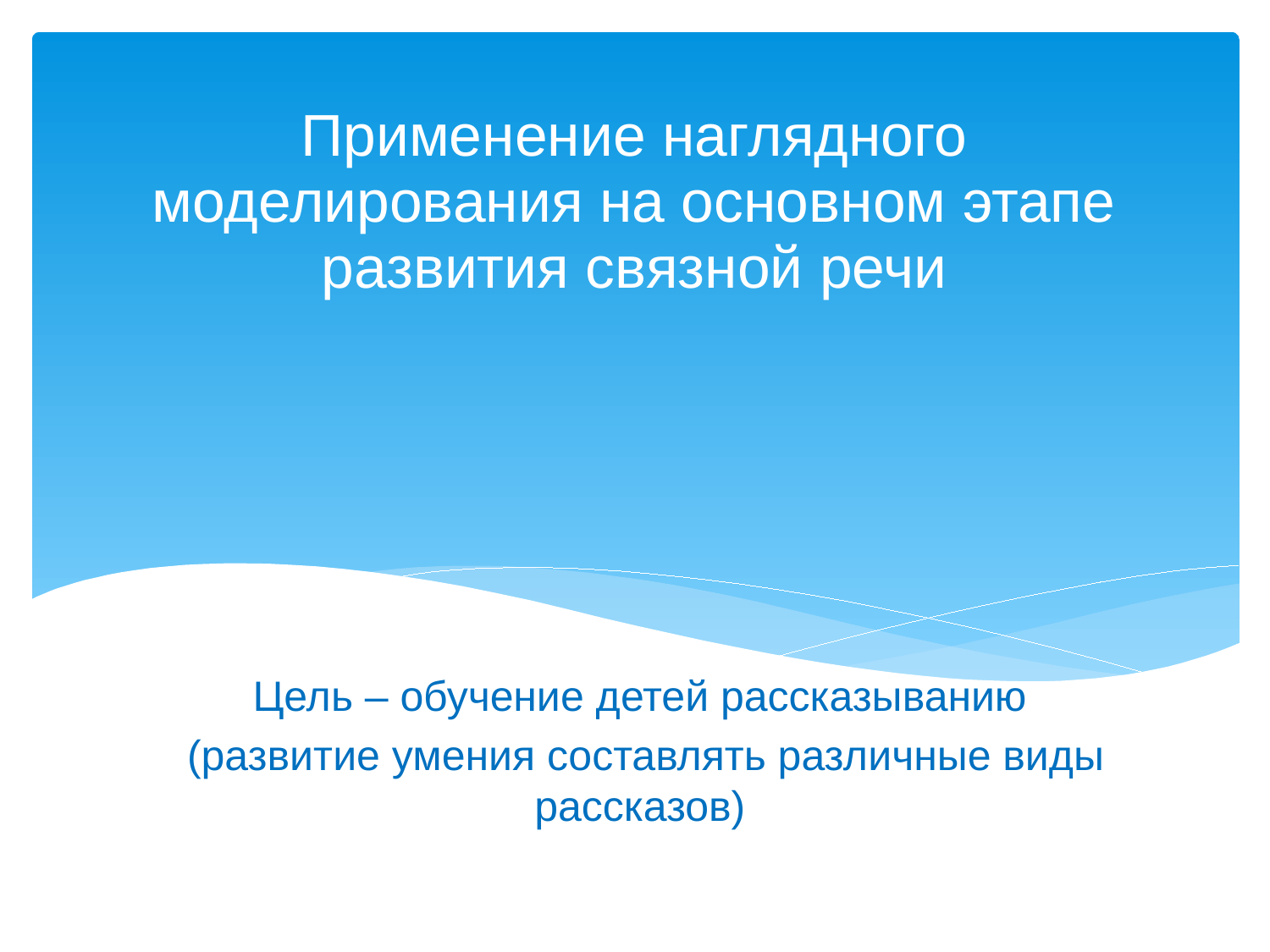

# Применение наглядного моделирования на основном этапе развития связной речи
Цель – обучение детей рассказыванию
 (развитие умения составлять различные виды рассказов)